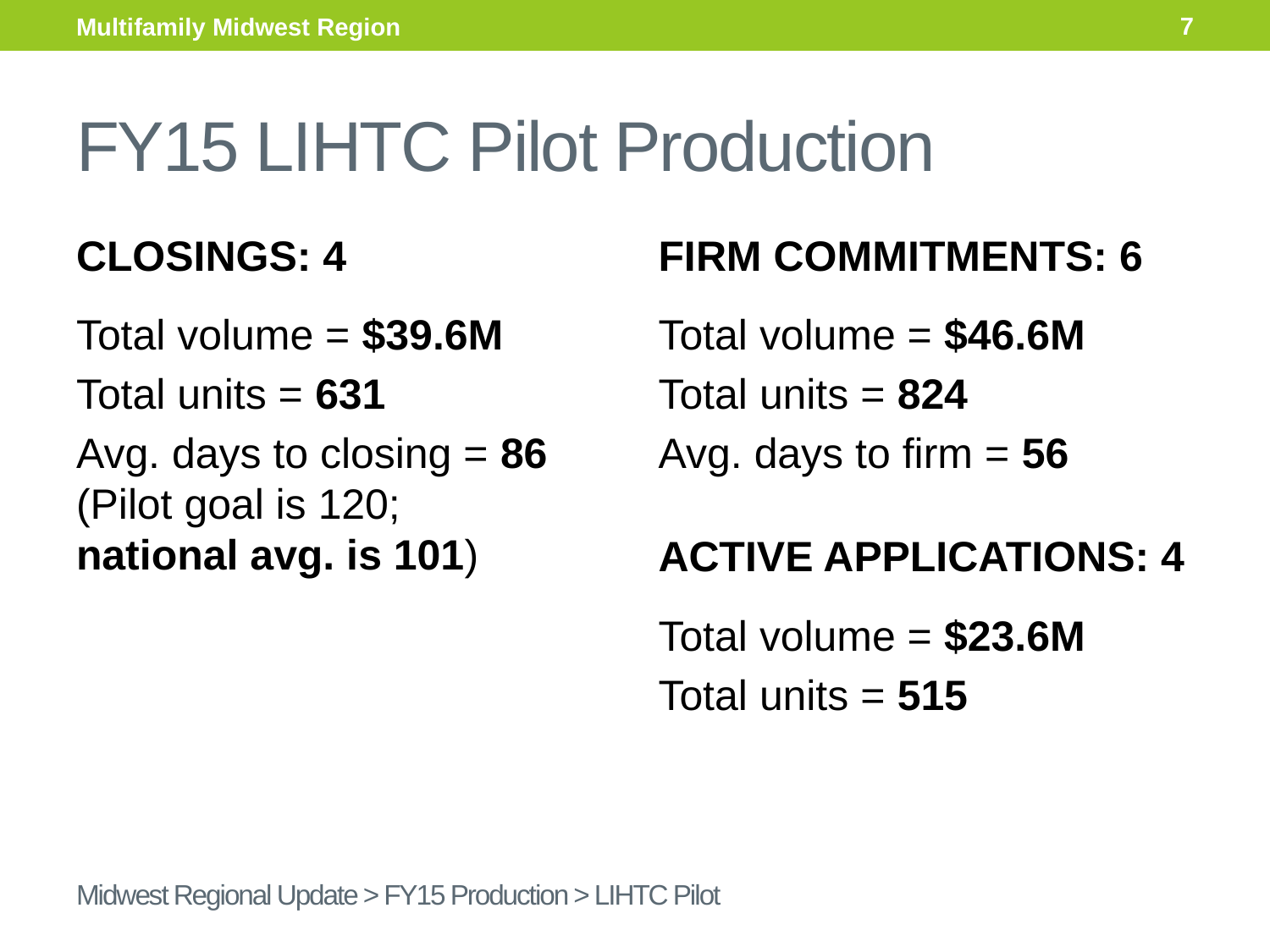

7
Multifamily Midwest Region
FY15 LIHTC Pilot Production
CLOSINGS: 4

Total volume = $39.6M
Total units = 631
Avg. days to closing = 86 (Pilot goal is 120;   national avg. is 101)

FIRM COMMITMENTS: 6

Total volume = $46.6M
Total units = 824
Avg. days to firm = 56

ACTIVE APPLICATIONS: 4

Total volume = $23.6M
Total units = 515
Midwest Regional Update > FY15 Production > LIHTC Pilot